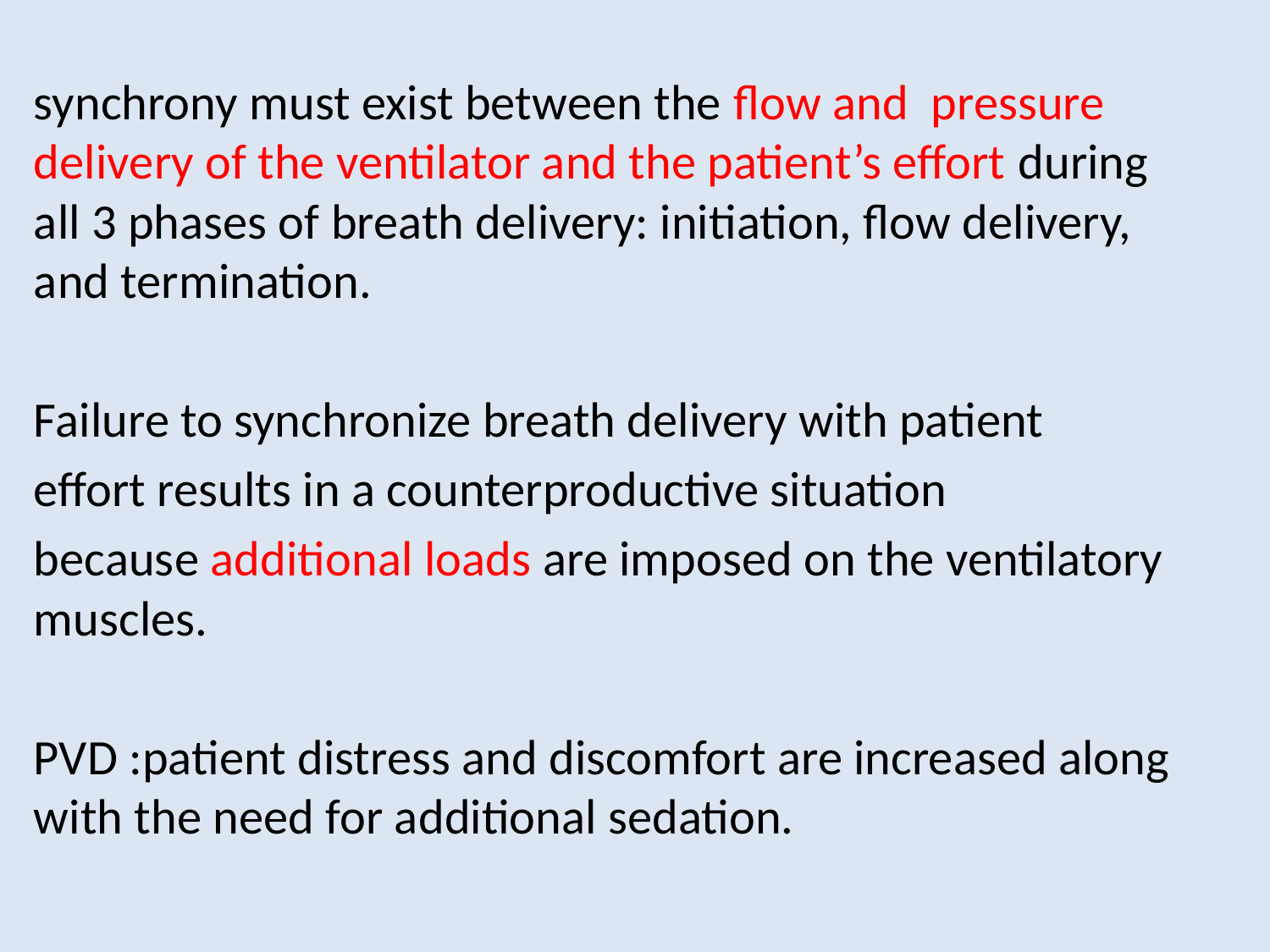

synchrony must exist between the flow and  pressure delivery of the ventilator and the patient’s effort during all 3 phases of breath delivery: initiation, flow delivery, and termination.

Failure to synchronize breath delivery with patient
effort results in a counterproductive situation
because additional loads are imposed on the ventilatory muscles.

PVD :patient distress and discomfort are increased along with the need for additional sedation.